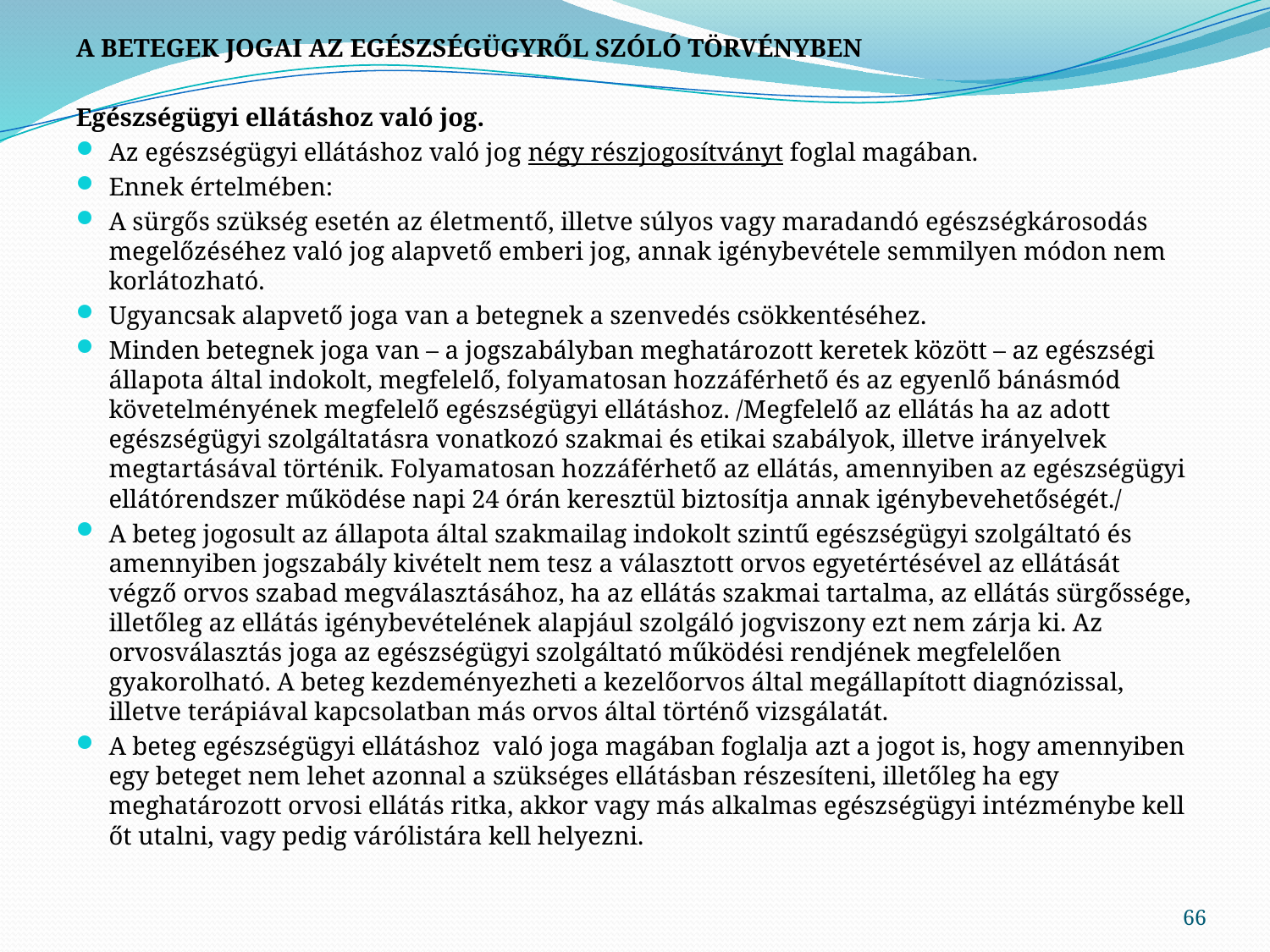

A BETEGEK JOGAI AZ EGÉSZSÉGÜGYRŐL SZÓLÓ TÖRVÉNYBEN

Egészségügyi ellátáshoz való jog.
Az egészségügyi ellátáshoz való jog négy részjogosítványt foglal magában.
Ennek értelmében:
A sürgős szükség esetén az életmentő, illetve súlyos vagy maradandó egészségkárosodás megelőzéséhez való jog alapvető emberi jog, annak igénybevétele semmilyen módon nem korlátozható.
Ugyancsak alapvető joga van a betegnek a szenvedés csökkentéséhez.
Minden betegnek joga van – a jogszabályban meghatározott keretek között – az egészségi állapota által indokolt, megfelelő, folyamatosan hozzáférhető és az egyenlő bánásmód követelményének megfelelő egészségügyi ellátáshoz. /Megfelelő az ellátás ha az adott egészségügyi szolgáltatásra vonatkozó szakmai és etikai szabályok, illetve irányelvek megtartásával történik. Folyamatosan hozzáférhető az ellátás, amennyiben az egészségügyi ellátórendszer működése napi 24 órán keresztül biztosítja annak igénybevehetőségét./
A beteg jogosult az állapota által szakmailag indokolt szintű egészségügyi szolgáltató és amennyiben jogszabály kivételt nem tesz a választott orvos egyetértésével az ellátását végző orvos szabad megválasztásához, ha az ellátás szakmai tartalma, az ellátás sürgőssége, illetőleg az ellátás igénybevételének alapjául szolgáló jogviszony ezt nem zárja ki. Az orvosválasztás joga az egészségügyi szolgáltató működési rendjének megfelelően gyakorolható. A beteg kezdeményezheti a kezelőorvos által megállapított diagnózissal, illetve terápiával kapcsolatban más orvos által történő vizsgálatát.
A beteg egészségügyi ellátáshoz  való joga magában foglalja azt a jogot is, hogy amennyiben egy beteget nem lehet azonnal a szükséges ellátásban részesíteni, illetőleg ha egy meghatározott orvosi ellátás ritka, akkor vagy más alkalmas egészségügyi intézménybe kell őt utalni, vagy pedig várólistára kell helyezni.

66